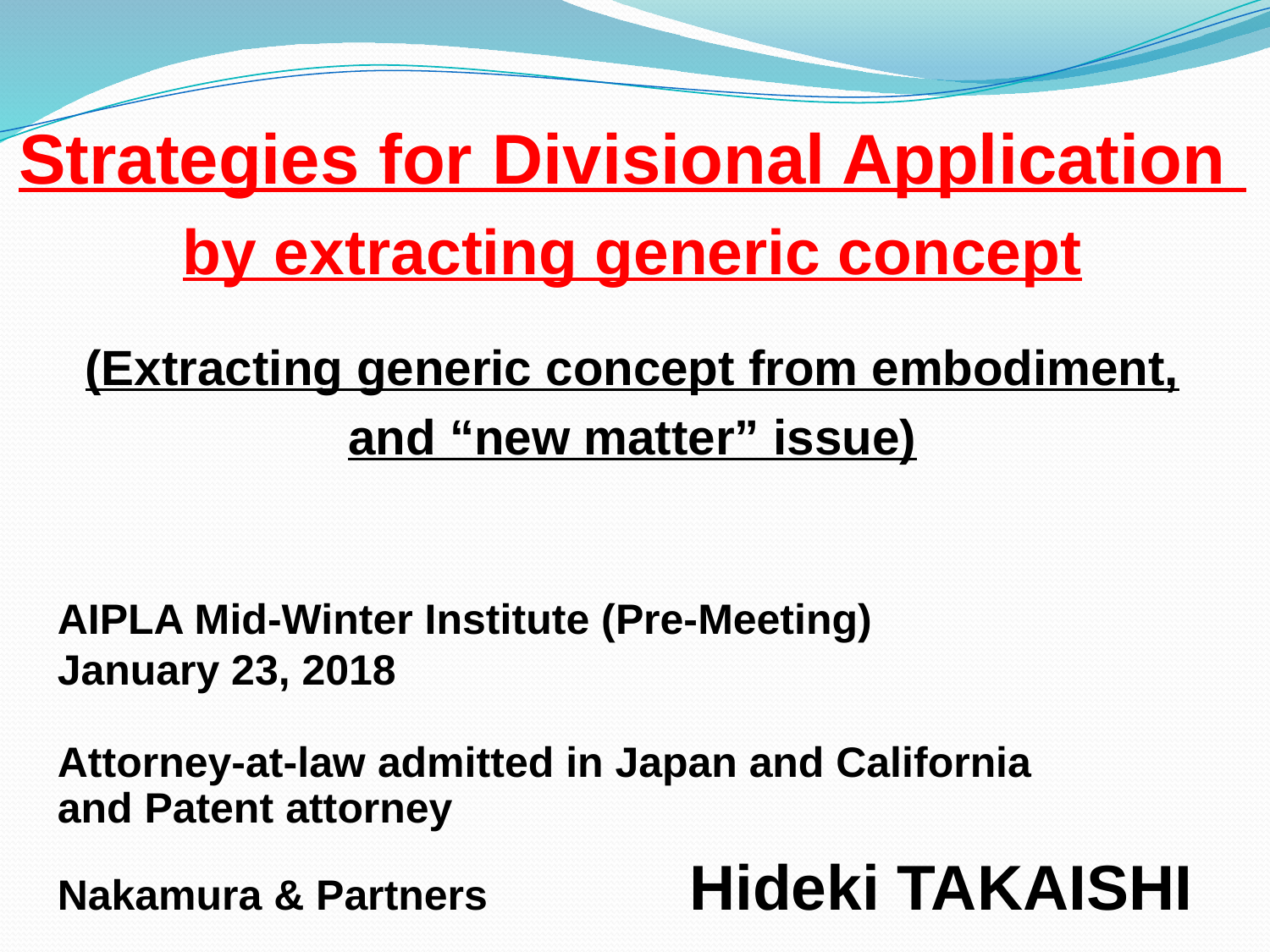

Strategies for Divisional Application
by extracting generic concept

(Extracting generic concept from embodiment,
and “new matter” issue)

AIPLA Mid-Winter Institute (Pre-Meeting)
January 23, 2018

Attorney-at-law admitted in Japan and California
and Patent attorney

Nakamura & Partners                 Hideki TAKAISHI